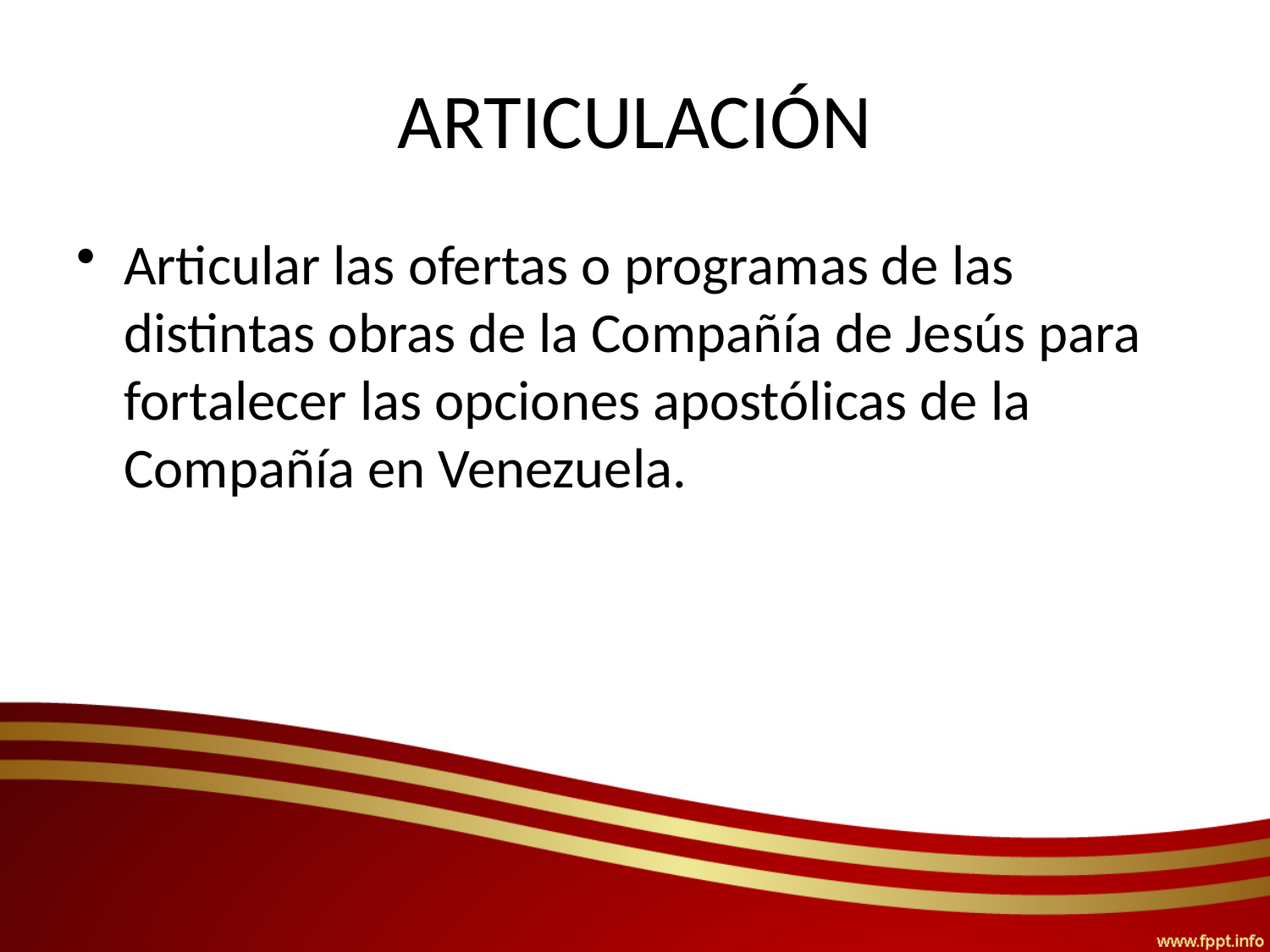

# ARTICULACIÓN
Articular las ofertas o programas de las distintas obras de la Compañía de Jesús para fortalecer las opciones apostólicas de la Compañía en Venezuela.